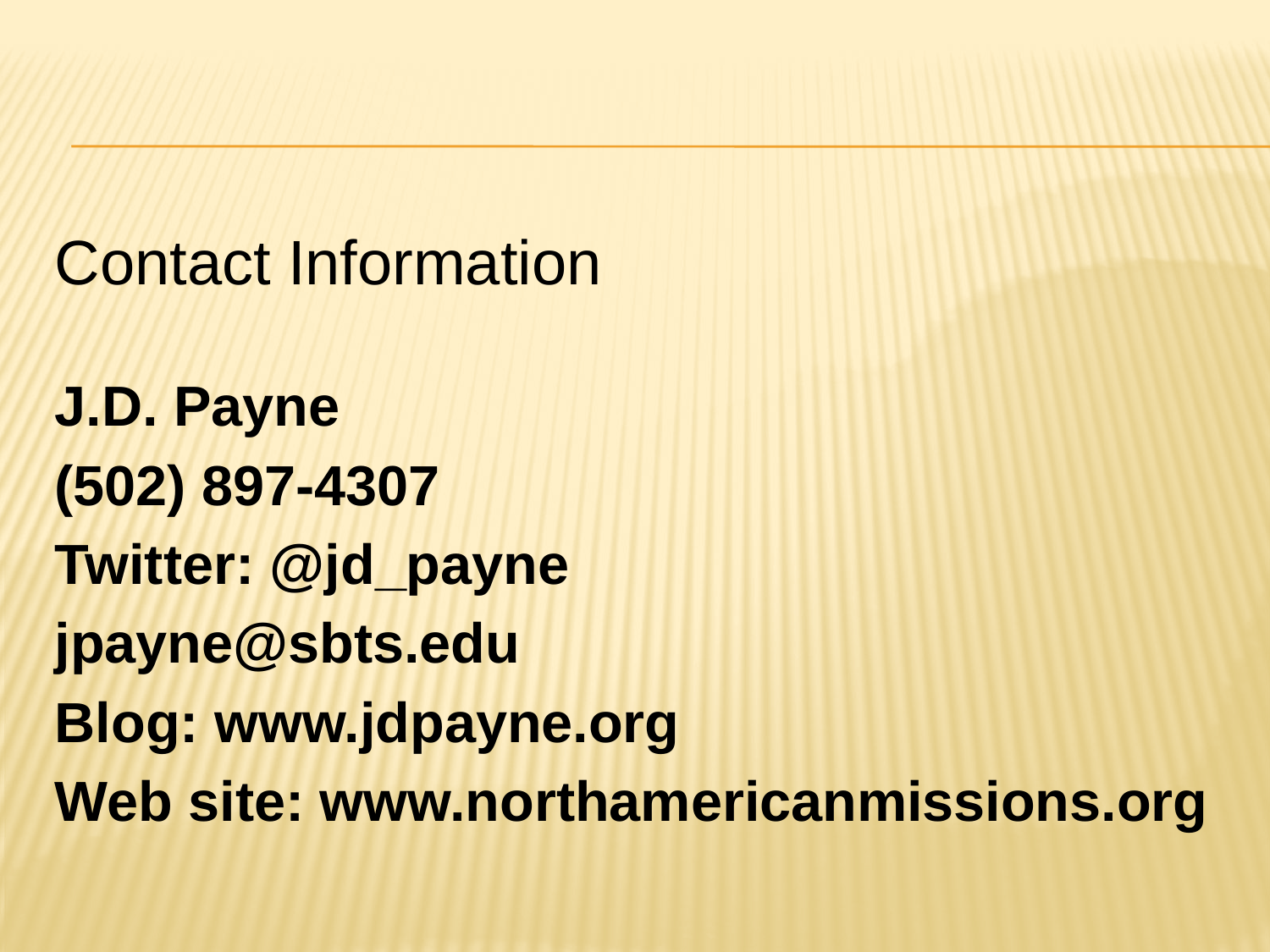

Contact Information

J.D. Payne
(502) 897-4307
Twitter: @jd_payne
jpayne@sbts.edu
Blog: www.jdpayne.org
Web site: www.northamericanmissions.org